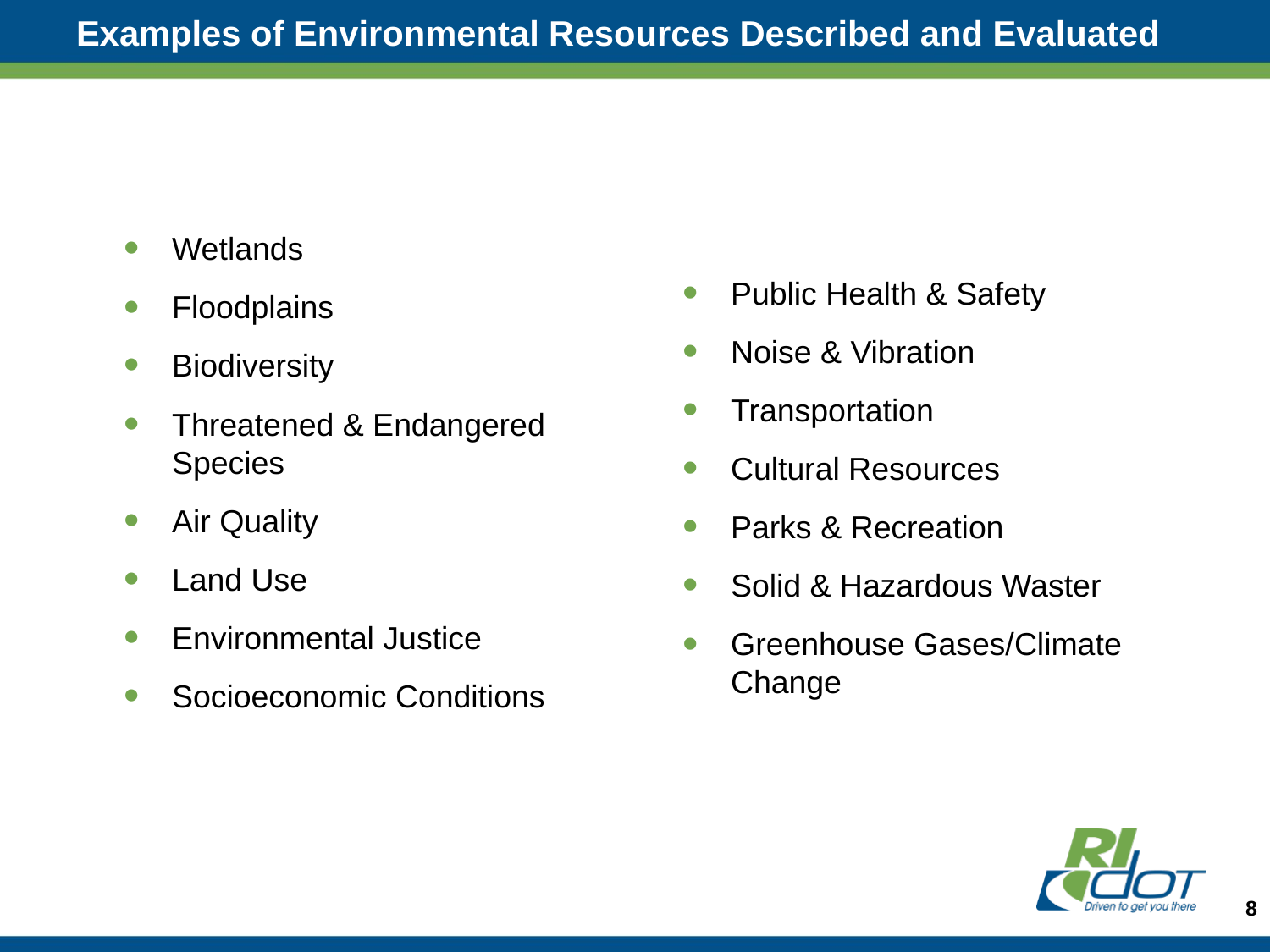

# Examples of Environmental Resources Described and Evaluated
Wetlands
Floodplains
Biodiversity
Threatened & Endangered Species
Air Quality
Land Use
Environmental Justice
Socioeconomic Conditions

Public Health & Safety
Noise & Vibration
Transportation
Cultural Resources
Parks & Recreation
Solid & Hazardous Waster
Greenhouse Gases/Climate Change
8